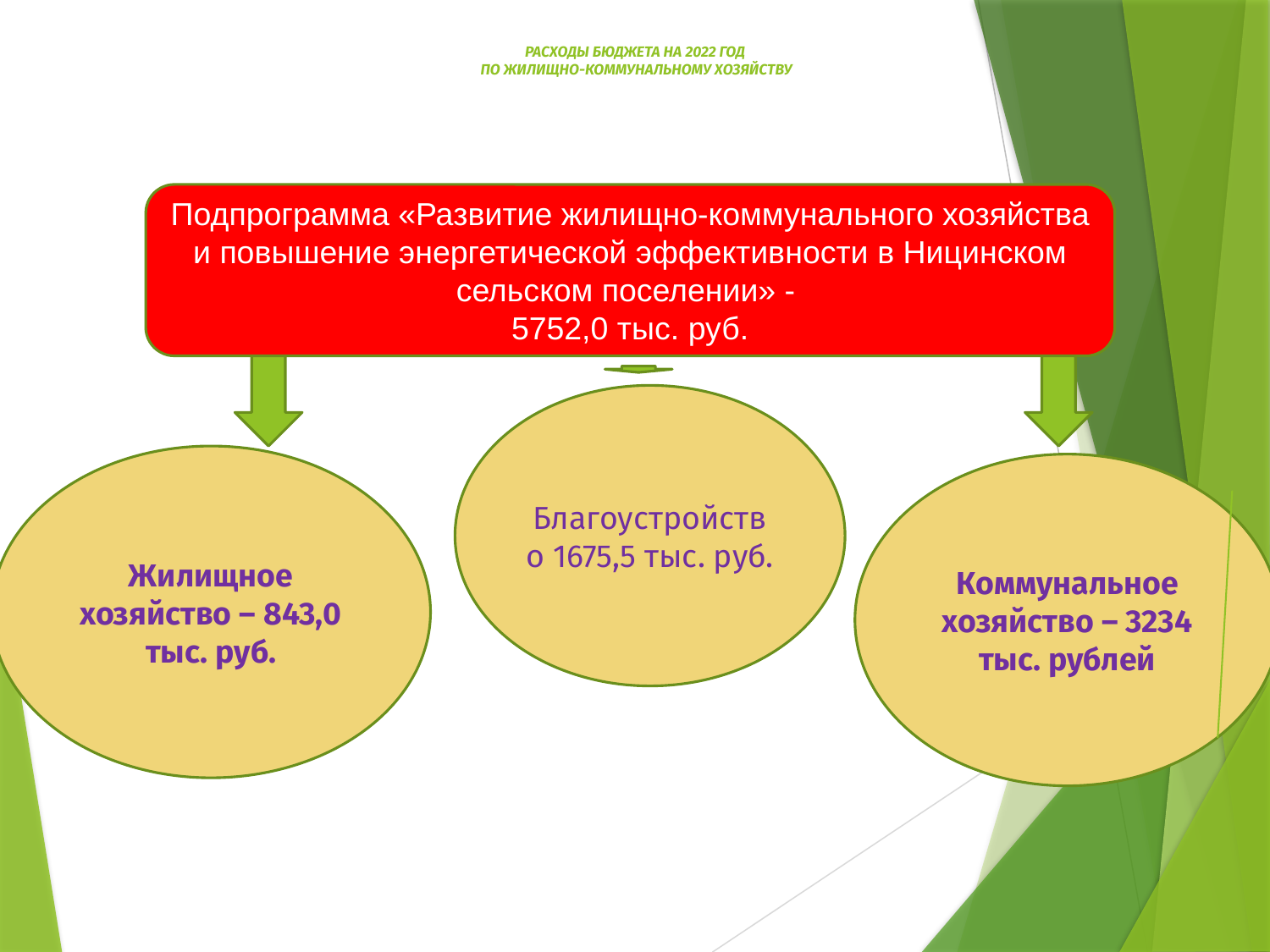

# РАСХОДЫ БЮДЖЕТА НА 2022 ГОД ПО ЖИЛИЩНО-КОММУНАЛЬНОМУ ХОЗЯЙСТВУ
Подпрограмма «Развитие жилищно-коммунального хозяйства и повышение энергетической эффективности в Ницинском сельском поселении» -
5752,0 тыс. руб.

Благоустройство 1675,5 тыс. руб.
Жилищное хозяйство – 843,0 тыс. руб.
Коммунальное хозяйство – 3234 тыс. рублей